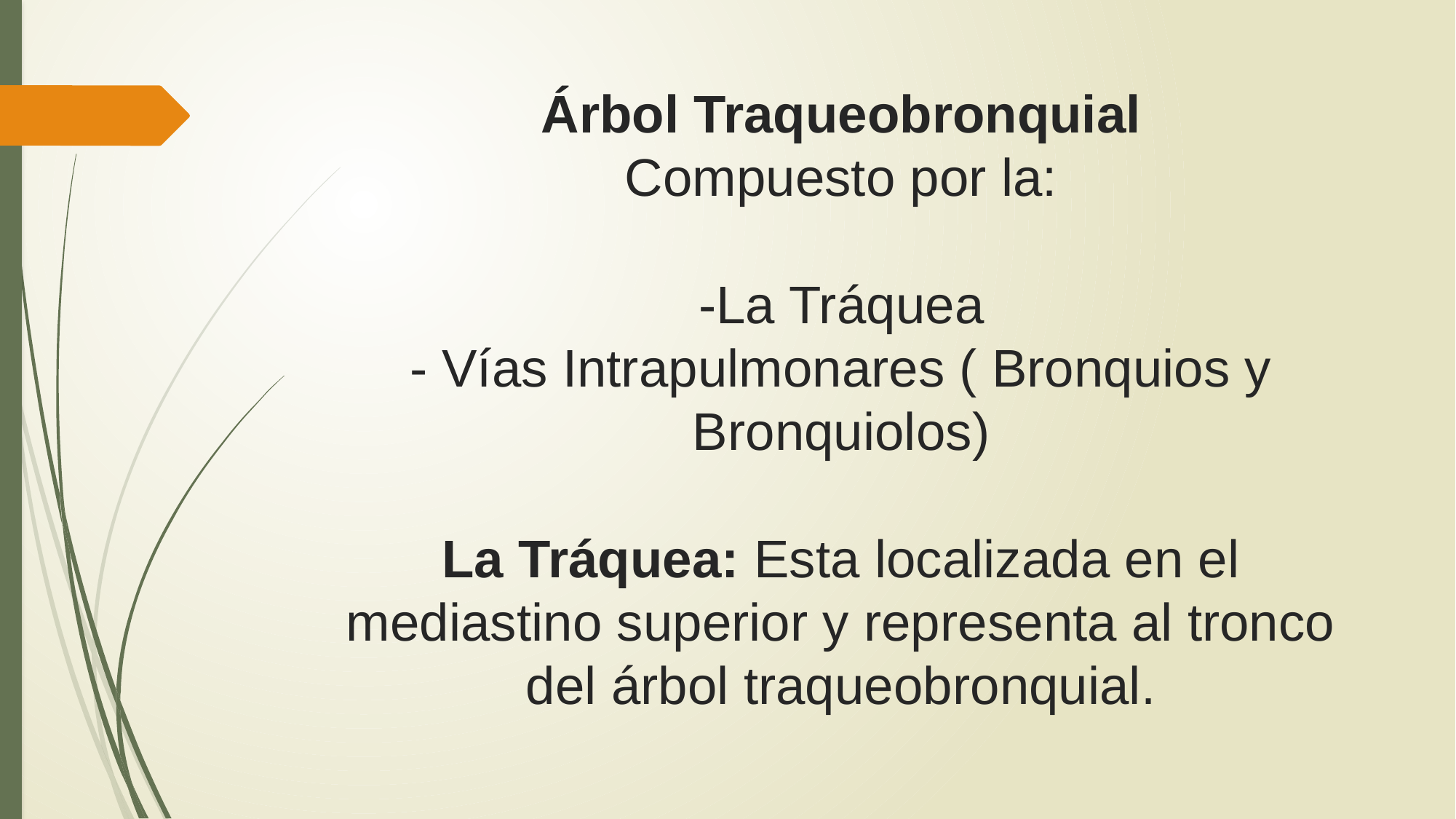

# Árbol Traqueobronquial Compuesto por la: -La Tráquea - Vías Intrapulmonares ( Bronquios y Bronquiolos) La Tráquea: Esta localizada en el mediastino superior y representa al tronco del árbol traqueobronquial.